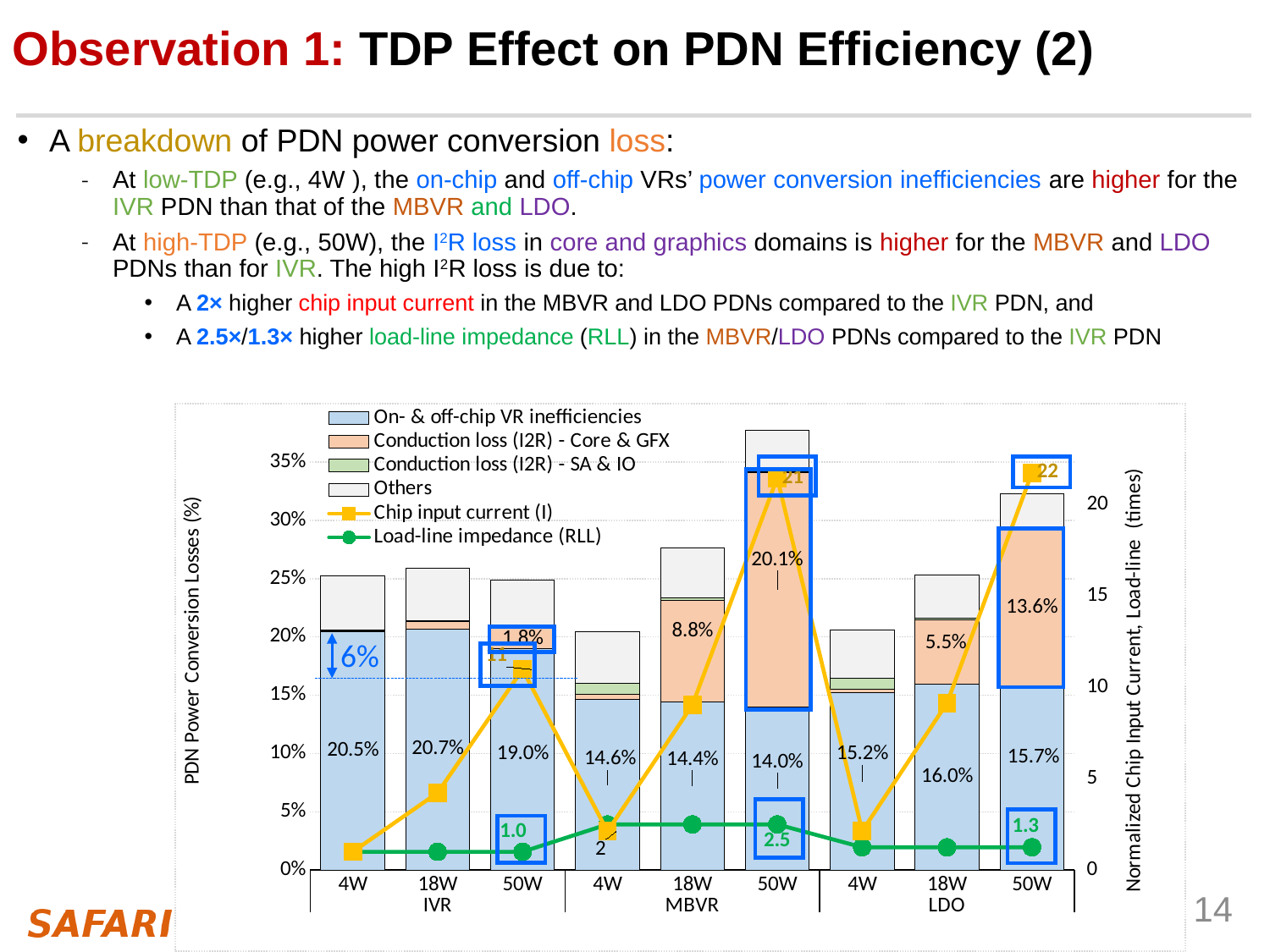

# Observation 1: TDP Effect on PDN Efficiency (2)
A breakdown of PDN power conversion loss:
At low-TDP (e.g., 4W ), the on-chip and off-chip VRs’ power conversion inefficiencies are higher for the IVR PDN than that of the MBVR and LDO.
At high-TDP (e.g., 50W), the I2R loss in core and graphics domains is higher for the MBVR and LDO PDNs than for IVR. The high I2R loss is due to:
A 2× higher chip input current in the MBVR and LDO PDNs compared to the IVR PDN, and
A 2.5×/1.3× higher load-line impedance (RLL) in the MBVR/LDO PDNs compared to the IVR PDN

### Chart

| Category | On- & off-chip VR inefficiencies | Conduction loss (I2R) - Core & GFX | Conduction loss (I2R) - SA & IO | Others | Chip input current (I) | Load-line impedance (RLL) |
|---|---|---|---|---|---|---|
| 4W | 0.20462428186491233 | 0.0006007527508219648 | 0.0010622394495047062 | 0.04586081144488989 | 1.0 | 1.0 |
| 18W | 0.2069644959556195 | 0.006116326448035042 | 0.0010866557434861793 | 0.0450392489206149 | 4.234016782929438 | 1.0 |
| 50W | 0.18968142996440007 | 0.01757825660893142 | 0.0010848982000628488 | 0.04023080770480762 | 10.988243725434456 | 1.0 |
| 4W | 0.14611383196325917 | 0.0049226375553733225 | 0.009280716919030655 | 0.043849129177391775 | 2.1224728086430917 | 2.5 |
| 18W | 0.1440864382931096 | 0.0875825602560185 | 0.001988405661253982 | 0.04287227952369634 | 9.035271784358606 | 2.5 |
| 50W | 0.13992607819554573 | 0.2014095302297867 | 0.0006493128904519194 | 0.03508853995442648 | 21.48609558342095 | 2.5 |
| 4W | 0.1521517732018308 | 0.0029054424897606065 | 0.009259359850863262 | 0.04168113676270556 | 2.137214740900747 | 1.25 |
| 18W | 0.15957365534100995 | 0.054798781013817556 | 0.002052362468517067 | 0.03683455709000024 | 9.14867055850584 | 1.25 |
| 50W | 0.1570661393340064 | 0.1362382118157586 | 0.0007055367359362782 | 0.02912451568726586 | 21.76250389412385 | 1.25 |

6%